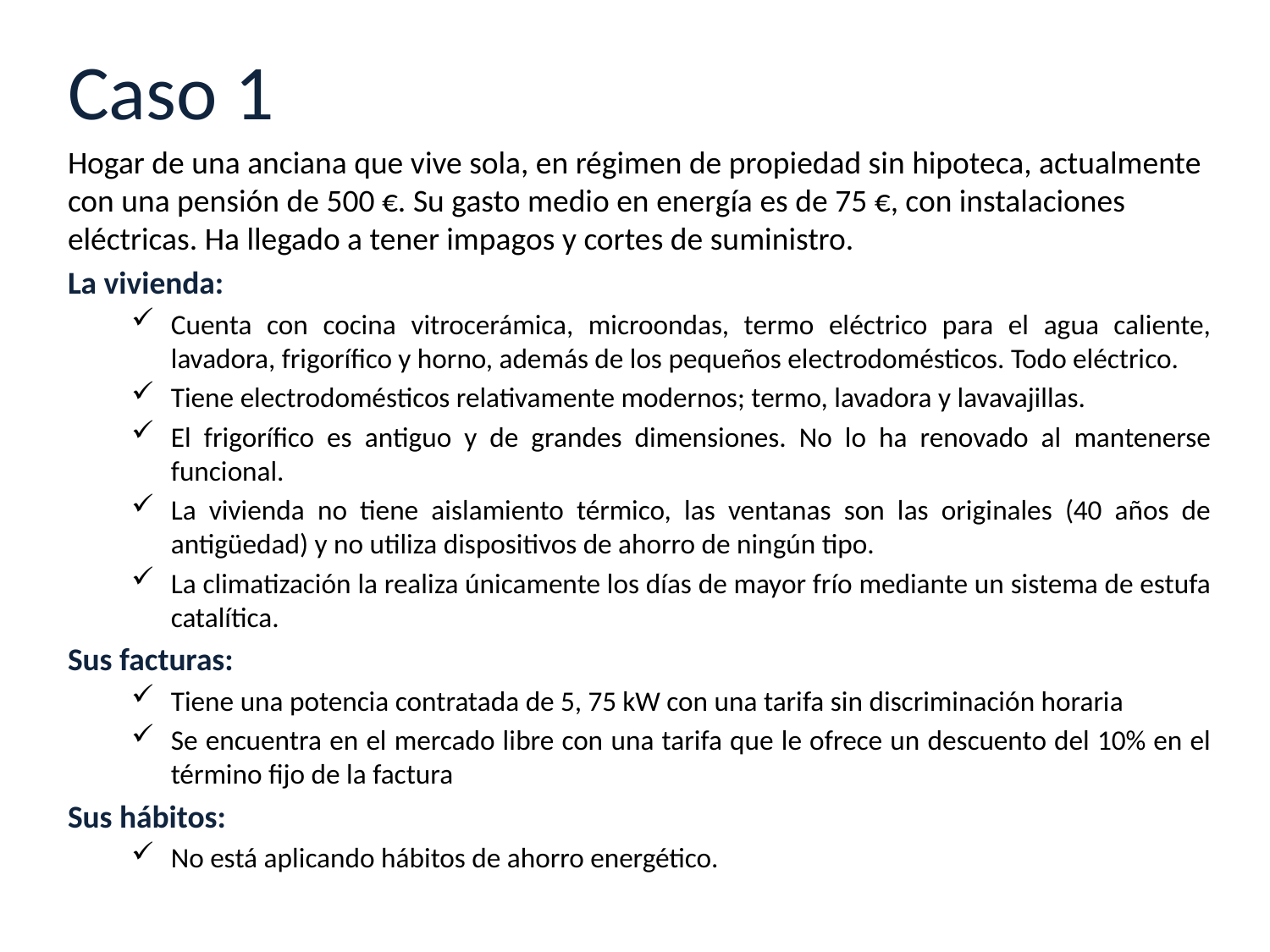

Caso práctico
Caso 1
Hogar de una anciana que vive sola, en régimen de propiedad sin hipoteca, actualmente con una pensión de 500 €. Su gasto medio en energía es de 75 €, con instalaciones eléctricas. Ha llegado a tener impagos y cortes de suministro.
La vivienda:
Cuenta con cocina vitrocerámica, microondas, termo eléctrico para el agua caliente, lavadora, frigorífico y horno, además de los pequeños electrodomésticos. Todo eléctrico.
Tiene electrodomésticos relativamente modernos; termo, lavadora y lavavajillas.
El frigorífico es antiguo y de grandes dimensiones. No lo ha renovado al mantenerse funcional.
La vivienda no tiene aislamiento térmico, las ventanas son las originales (40 años de antigüedad) y no utiliza dispositivos de ahorro de ningún tipo.
La climatización la realiza únicamente los días de mayor frío mediante un sistema de estufa catalítica.
Sus facturas:
Tiene una potencia contratada de 5, 75 kW con una tarifa sin discriminación horaria
Se encuentra en el mercado libre con una tarifa que le ofrece un descuento del 10% en el término fijo de la factura
Sus hábitos:
No está aplicando hábitos de ahorro energético.